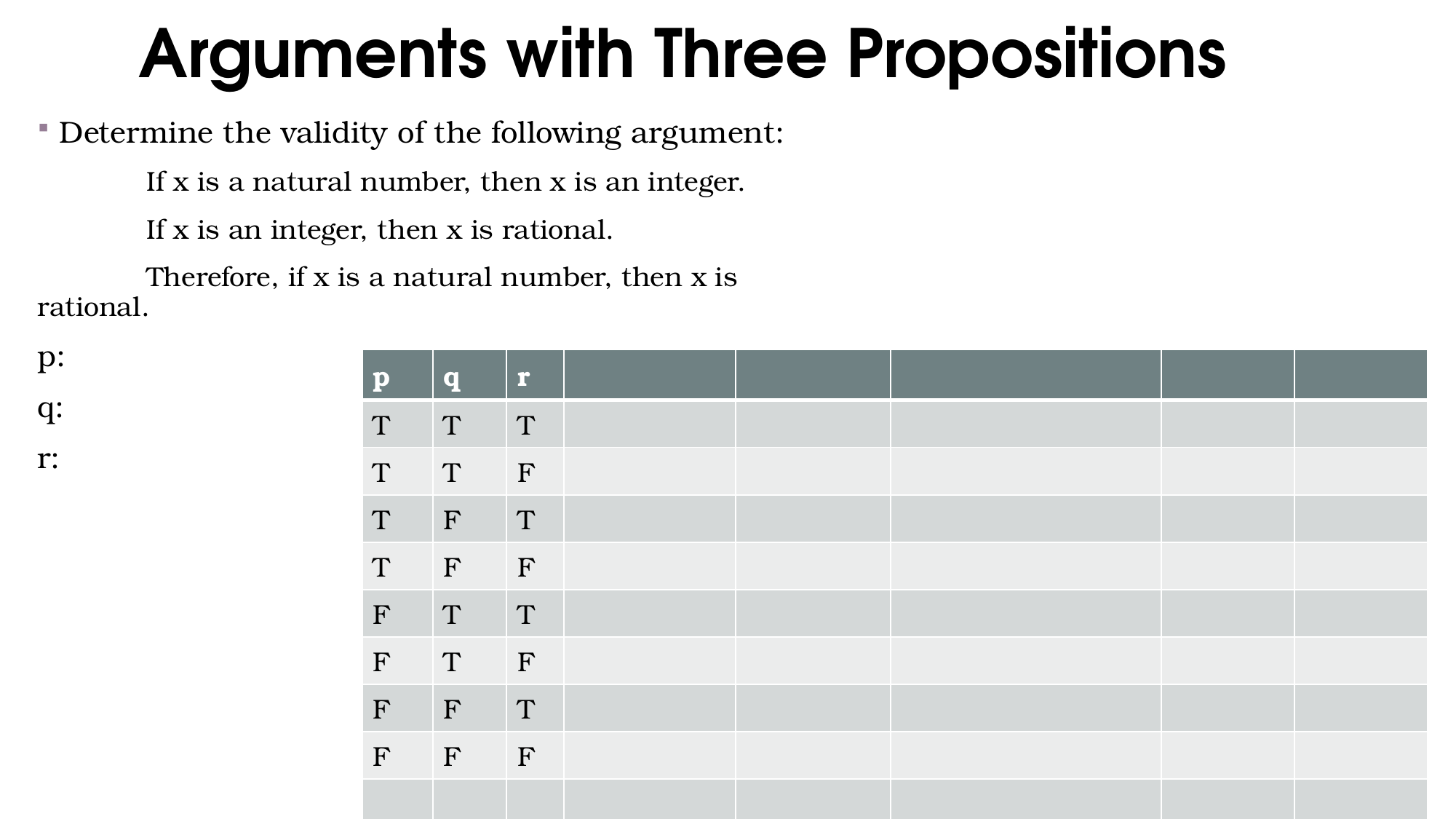

# Arguments with Three Propositions
Determine the validity of the following argument:
	If x is a natural number, then x is an integer.
	If x is an integer, then x is rational.
	Therefore, if x is a natural number, then x is 	rational.
p:
q:
r:
| p | q | r |  |  |  |  |  |
| --- | --- | --- | --- | --- | --- | --- | --- |
| T | T | T |  |  |  |  |  |
| T | T | F |  |  |  |  |  |
| T | F | T |  |  |  |  |  |
| T | F | F |  |  |  |  |  |
| F | T | T |  |  |  |  |  |
| F | T | F |  |  |  |  |  |
| F | F | T |  |  |  |  |  |
| F | F | F |  |  |  |  |  |
|  |  |  |  |  |  |  |  |